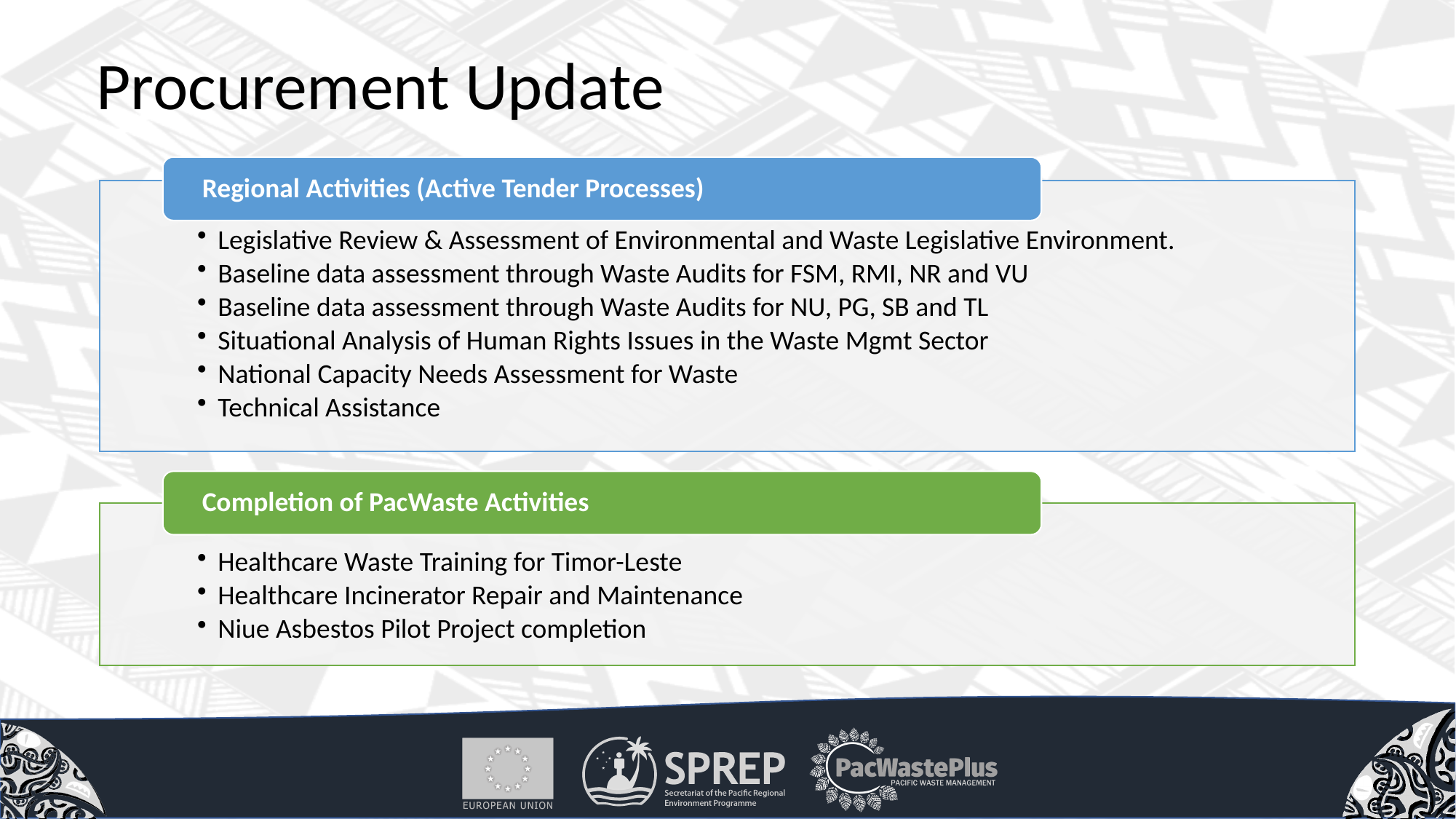

# Procurement Update
Legislative Review & Assessment of Environmental and Waste Legislative Environment.
Baseline data assessment through Waste Audits for FSM, RMI, NR and VU
Baseline data assessment through Waste Audits for NU, PG, SB and TL
Situational Analysis of Human Rights Issues in the Waste Mgmt Sector
National Capacity Needs Assessment for Waste
Technical Assistance
Regional Activities (Active Tender Processes)
Healthcare Waste Training for Timor-Leste
Healthcare Incinerator Repair and Maintenance
Niue Asbestos Pilot Project completion
Completion of PacWaste Activities